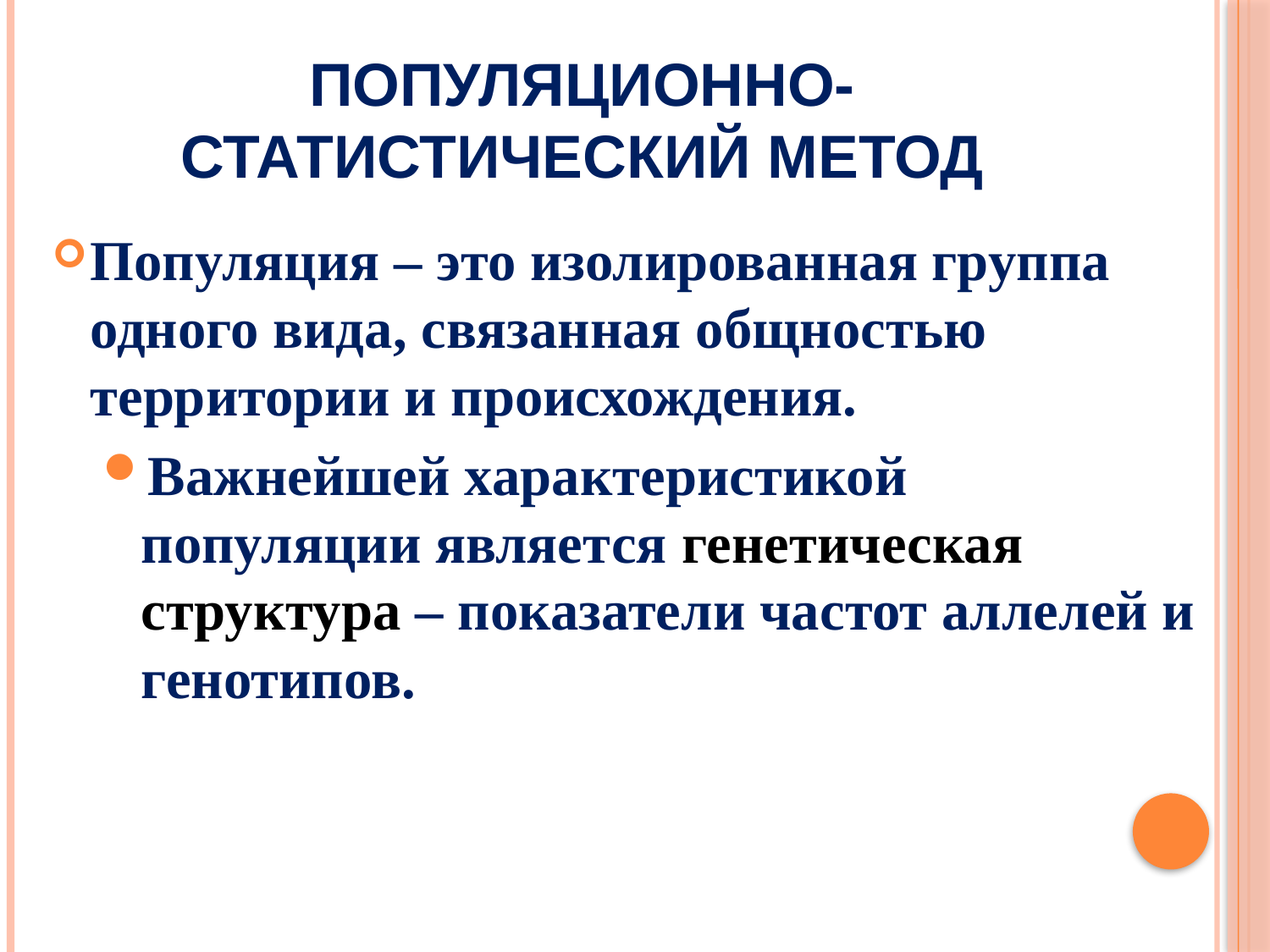

# Популяционно-статистический метод
Популяция – это изолированная группа одного вида, связанная общностью территории и происхождения.
Важнейшей характеристикой популяции является генетическая структура – показатели частот аллелей и генотипов.